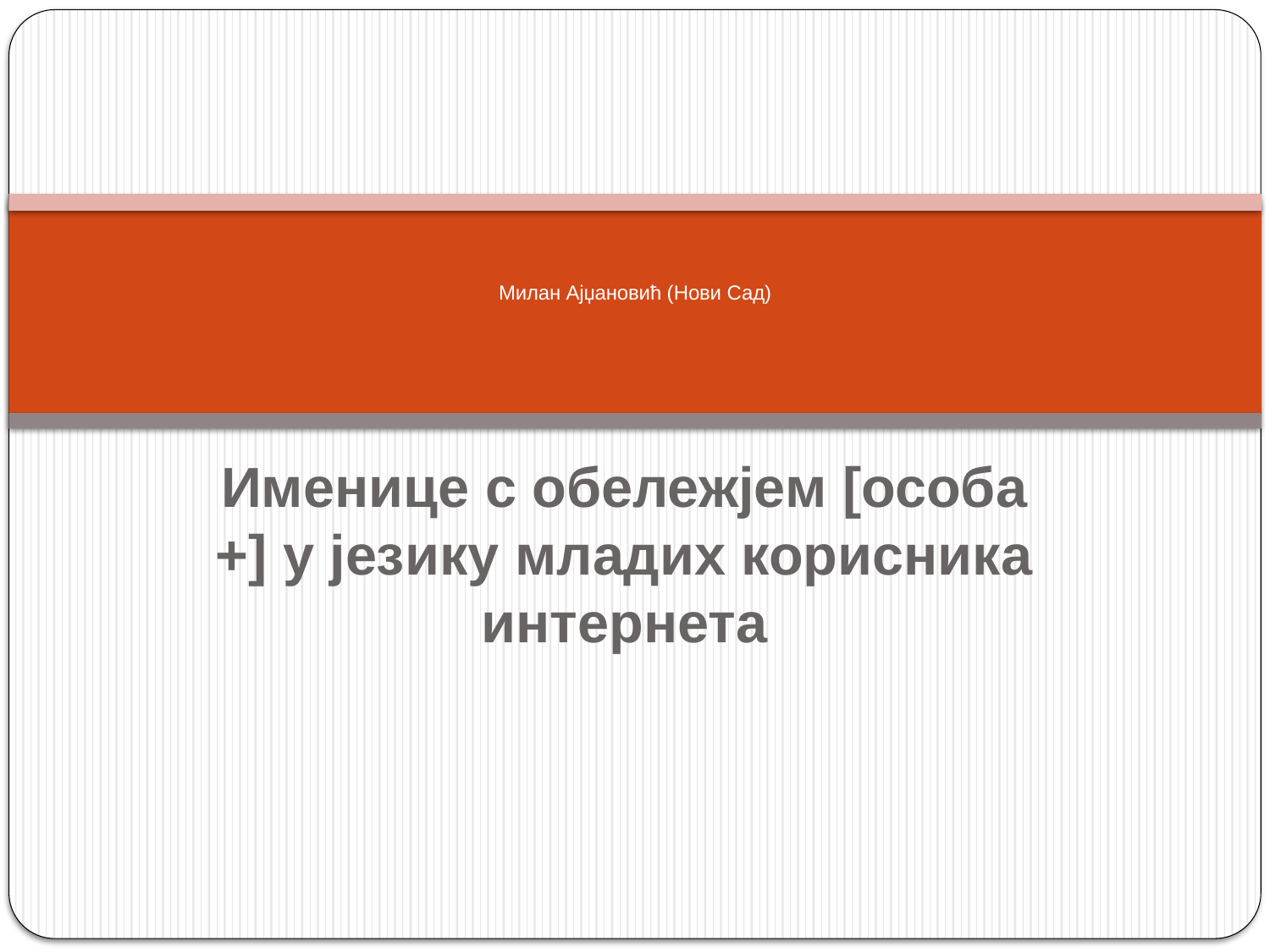

# Милан Ајџановић (Нови Сад)
Именице с обележјем [особа +] у језику младих корисника интернета